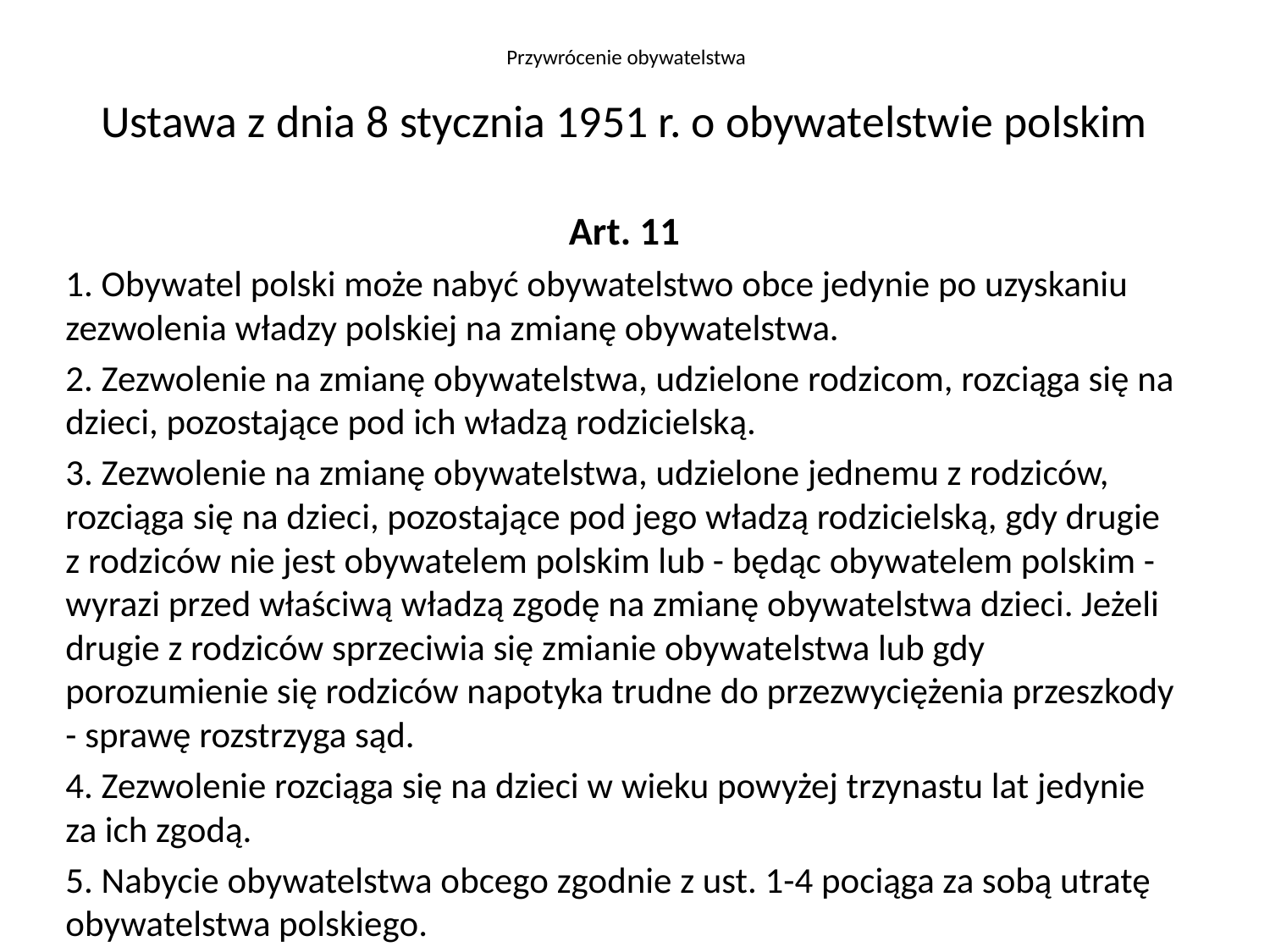

Przywrócenie obywatelstwa
Ustawa z dnia 8 stycznia 1951 r. o obywatelstwie polskim

Art. 11
1. Obywatel polski może nabyć obywatelstwo obce jedynie po uzyskaniu zezwolenia władzy polskiej na zmianę obywatelstwa.
2. Zezwolenie na zmianę obywatelstwa, udzielone rodzicom, rozciąga się na dzieci, pozostające pod ich władzą rodzicielską.
3. Zezwolenie na zmianę obywatelstwa, udzielone jednemu z rodziców, rozciąga się na dzieci, pozostające pod jego władzą rodzicielską, gdy drugie z rodziców nie jest obywatelem polskim lub - będąc obywatelem polskim - wyrazi przed właściwą władzą zgodę na zmianę obywatelstwa dzieci. Jeżeli drugie z rodziców sprzeciwia się zmianie obywatelstwa lub gdy porozumienie się rodziców napotyka trudne do przezwyciężenia przeszkody - sprawę rozstrzyga sąd.
4. Zezwolenie rozciąga się na dzieci w wieku powyżej trzynastu lat jedynie za ich zgodą.
5. Nabycie obywatelstwa obcego zgodnie z ust. 1-4 pociąga za sobą utratę obywatelstwa polskiego.